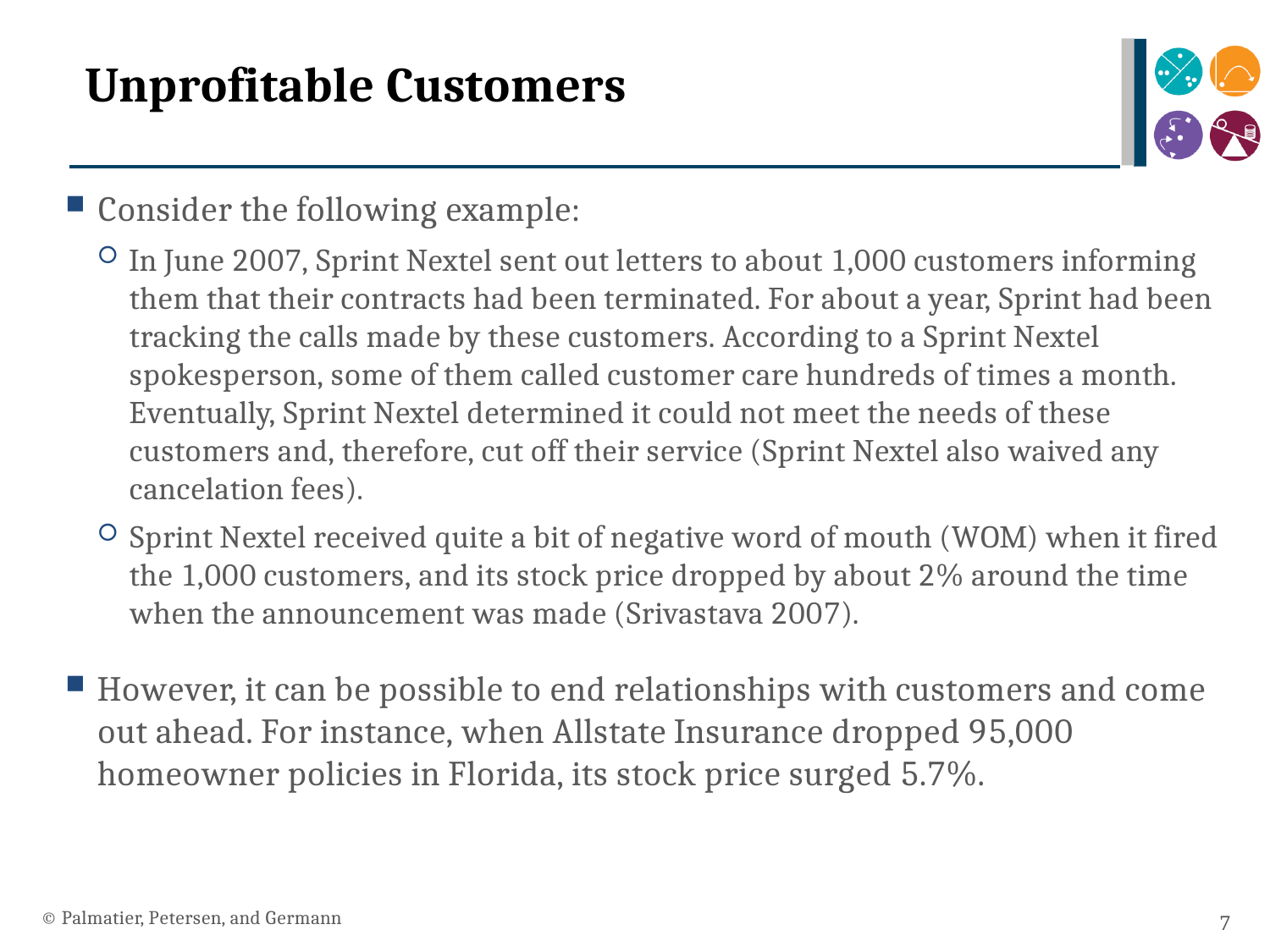

# Unprofitable Customers
Consider the following example:
In June 2007, Sprint Nextel sent out letters to about 1,000 customers informing them that their contracts had been terminated. For about a year, Sprint had been tracking the calls made by these customers. According to a Sprint Nextel spokesperson, some of them called customer care hundreds of times a month. Eventually, Sprint Nextel determined it could not meet the needs of these customers and, therefore, cut off their service (Sprint Nextel also waived any cancelation fees).
Sprint Nextel received quite a bit of negative word of mouth (WOM) when it fired the 1,000 customers, and its stock price dropped by about 2% around the time when the announcement was made (Srivastava 2007).
However, it can be possible to end relationships with customers and come out ahead. For instance, when Allstate Insurance dropped 95,000 homeowner policies in Florida, its stock price surged 5.7%.
© Palmatier, Petersen, and Germann
7